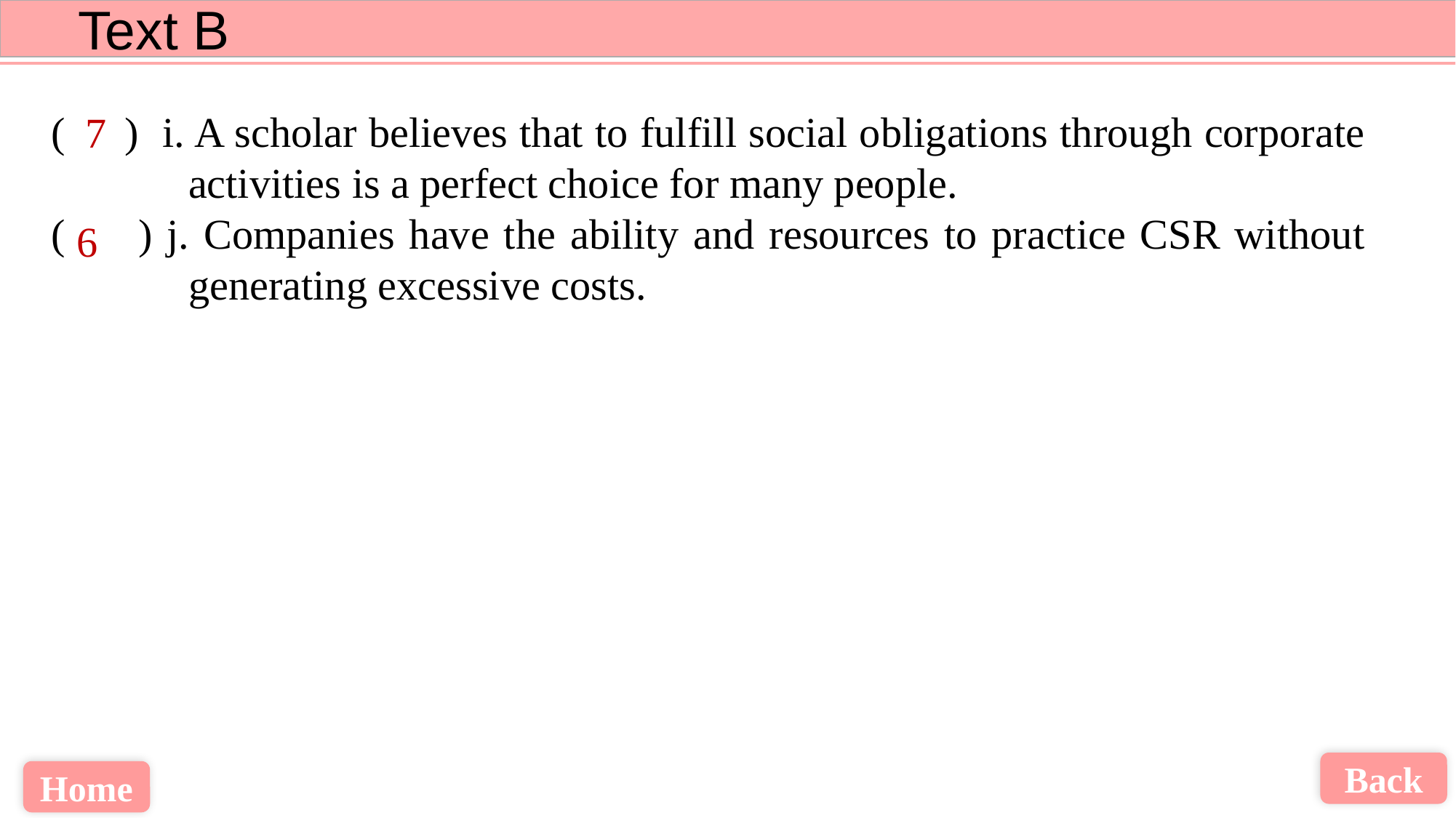

(     )  i. A scholar believes that to fulfill social obligations through corporate activities is a perfect choice for many people.
(     ) j. Companies have the ability and resources to practice CSR without generating excessive costs.
7
6
Back